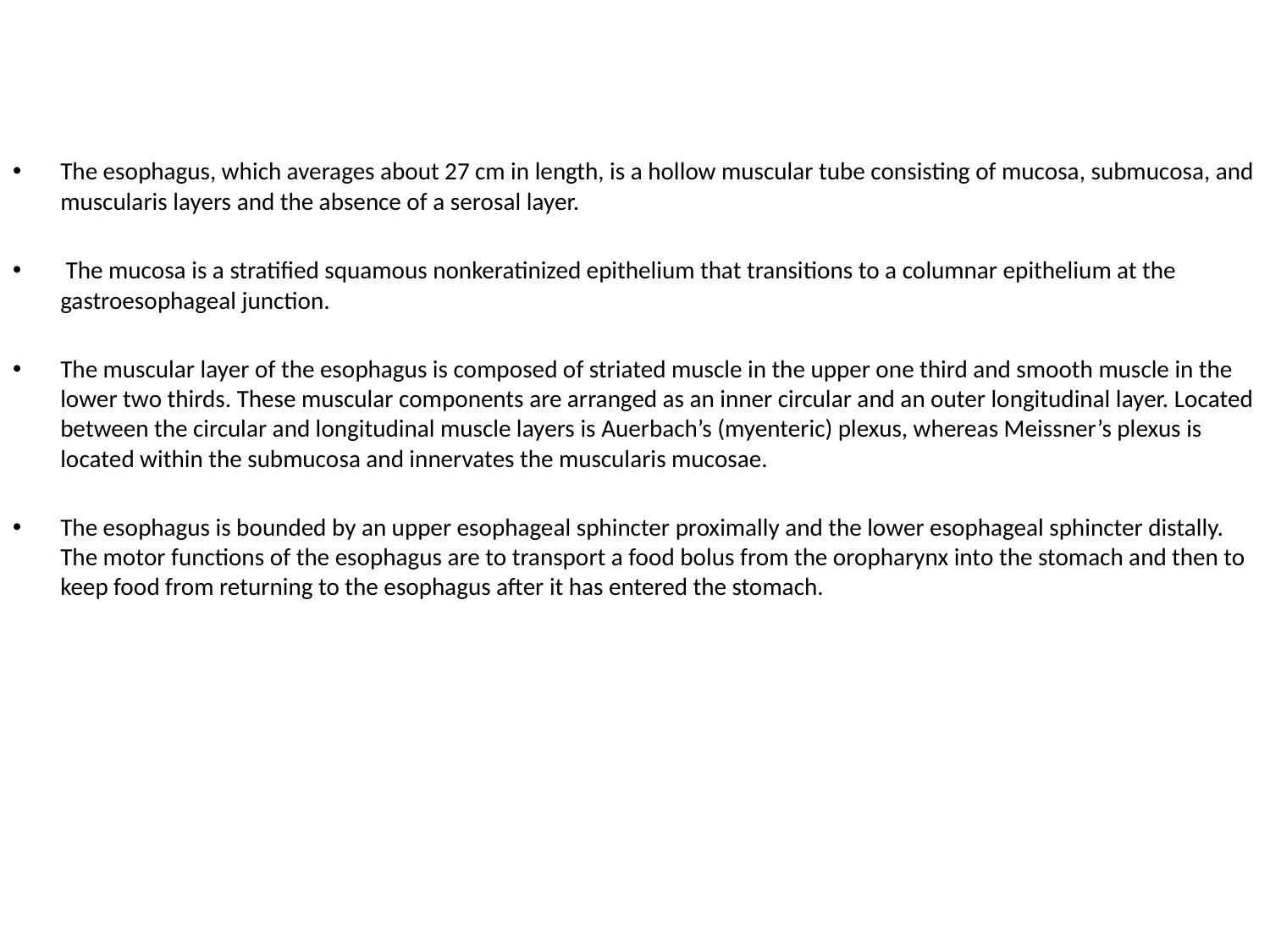

The esophagus, which averages about 27 cm in length, is a hollow muscular tube consisting of mucosa, submucosa, and muscularis layers and the absence of a serosal layer.

 The mucosa is a stratified squamous nonkeratinized epithelium that transitions to a columnar epithelium at the gastroesophageal junction.

The muscular layer of the esophagus is composed of striated muscle in the upper one third and smooth muscle in the lower two thirds. These muscular components are arranged as an inner circular and an outer longitudinal layer. Located between the circular and longitudinal muscle layers is Auerbach’s (myenteric) plexus, whereas Meissner’s plexus is located within the submucosa and innervates the muscularis mucosae.

The esophagus is bounded by an upper esophageal sphincter proximally and the lower esophageal sphincter distally. The motor functions of the esophagus are to transport a food bolus from the oropharynx into the stomach and then to keep food from returning to the esophagus after it has entered the stomach.